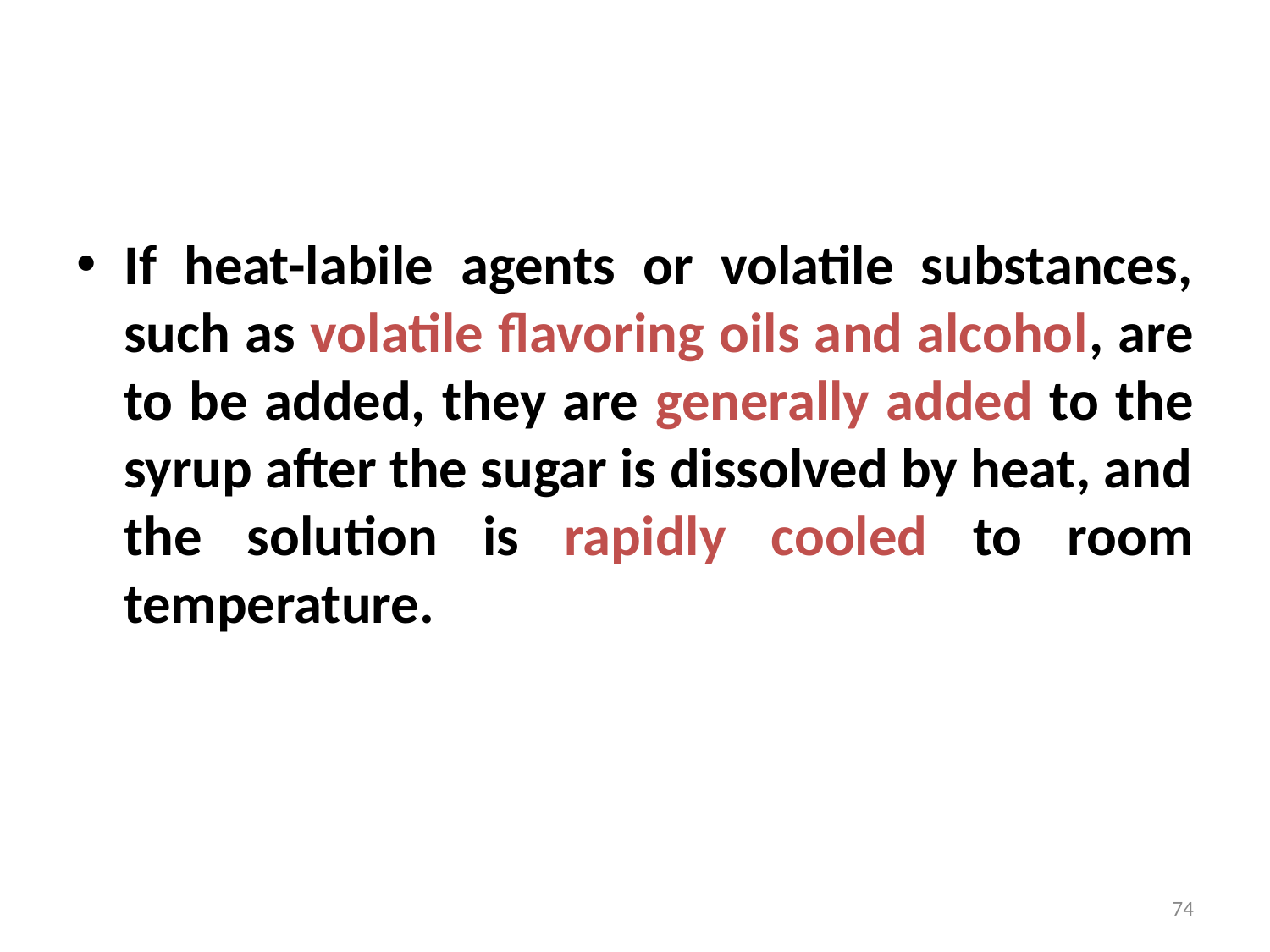

If heat-labile agents or volatile substances, such as volatile flavoring oils and alcohol, are to be added, they are generally added to the syrup after the sugar is dissolved by heat, and the solution is rapidly cooled to room temperature.

74